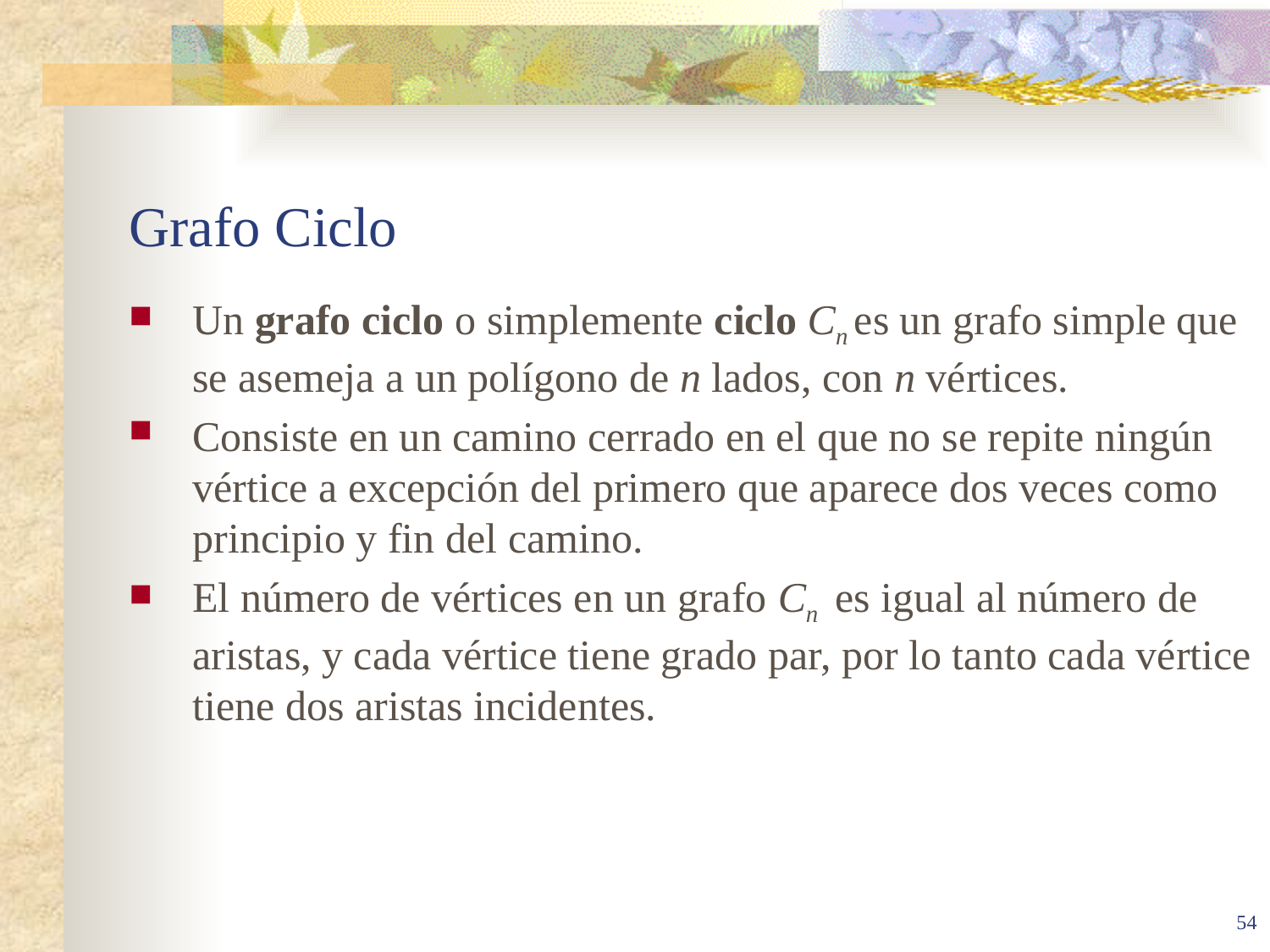

# Grafo Ciclo
Un grafo ciclo o simplemente ciclo Cn es un grafo simple que se asemeja a un polígono de n lados, con n vértices.
Consiste en un camino cerrado en el que no se repite ningún vértice a excepción del primero que aparece dos veces como principio y fin del camino.
El número de vértices en un grafo Cn  es igual al número de aristas, y cada vértice tiene grado par, por lo tanto cada vértice tiene dos aristas incidentes.
54